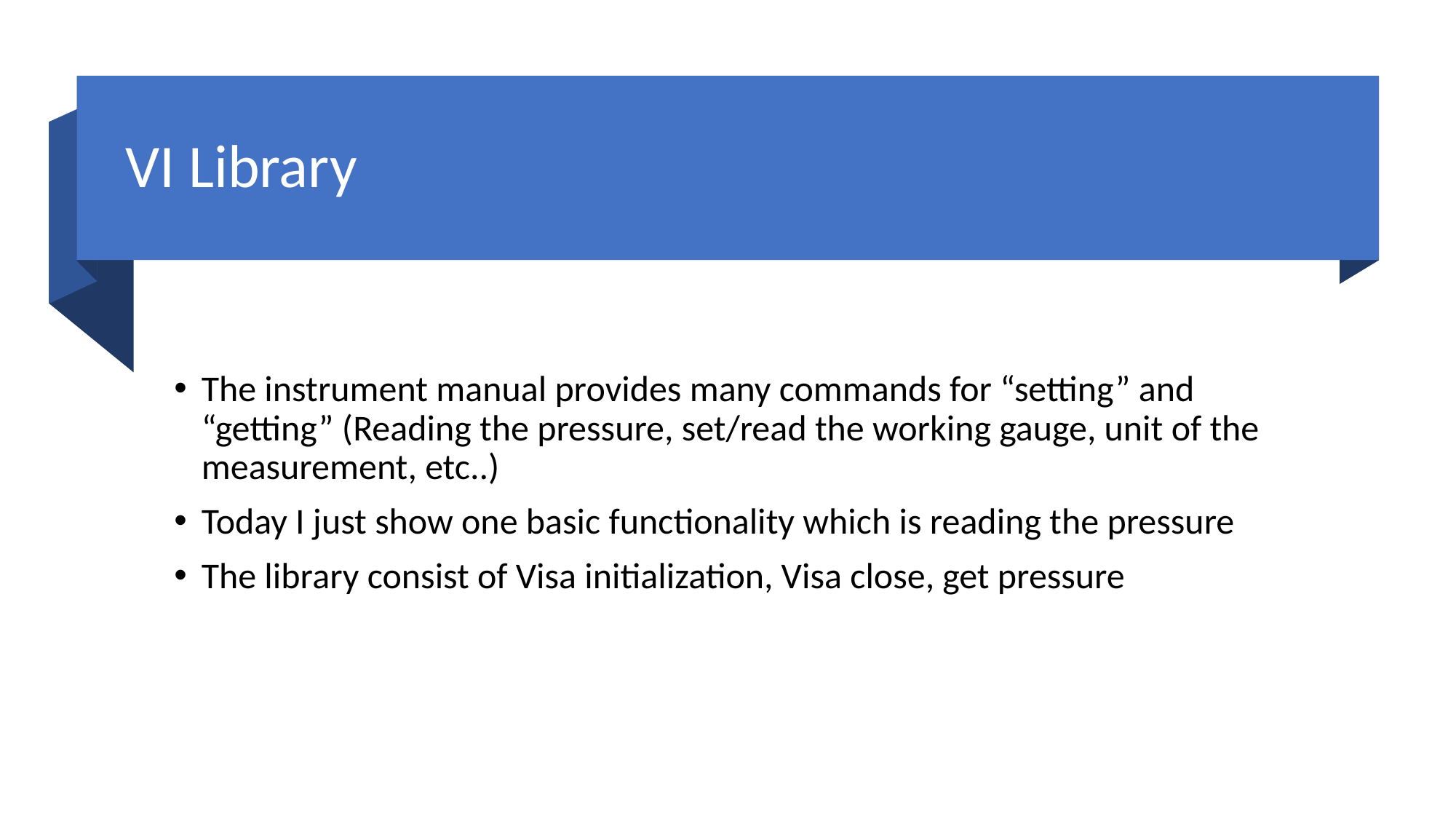

# VI Library

The instrument manual provides many commands for “setting” and “getting” (Reading the pressure, set/read the working gauge, unit of the measurement, etc..)
Today I just show one basic functionality which is reading the pressure
The library consist of Visa initialization, Visa close, get pressure